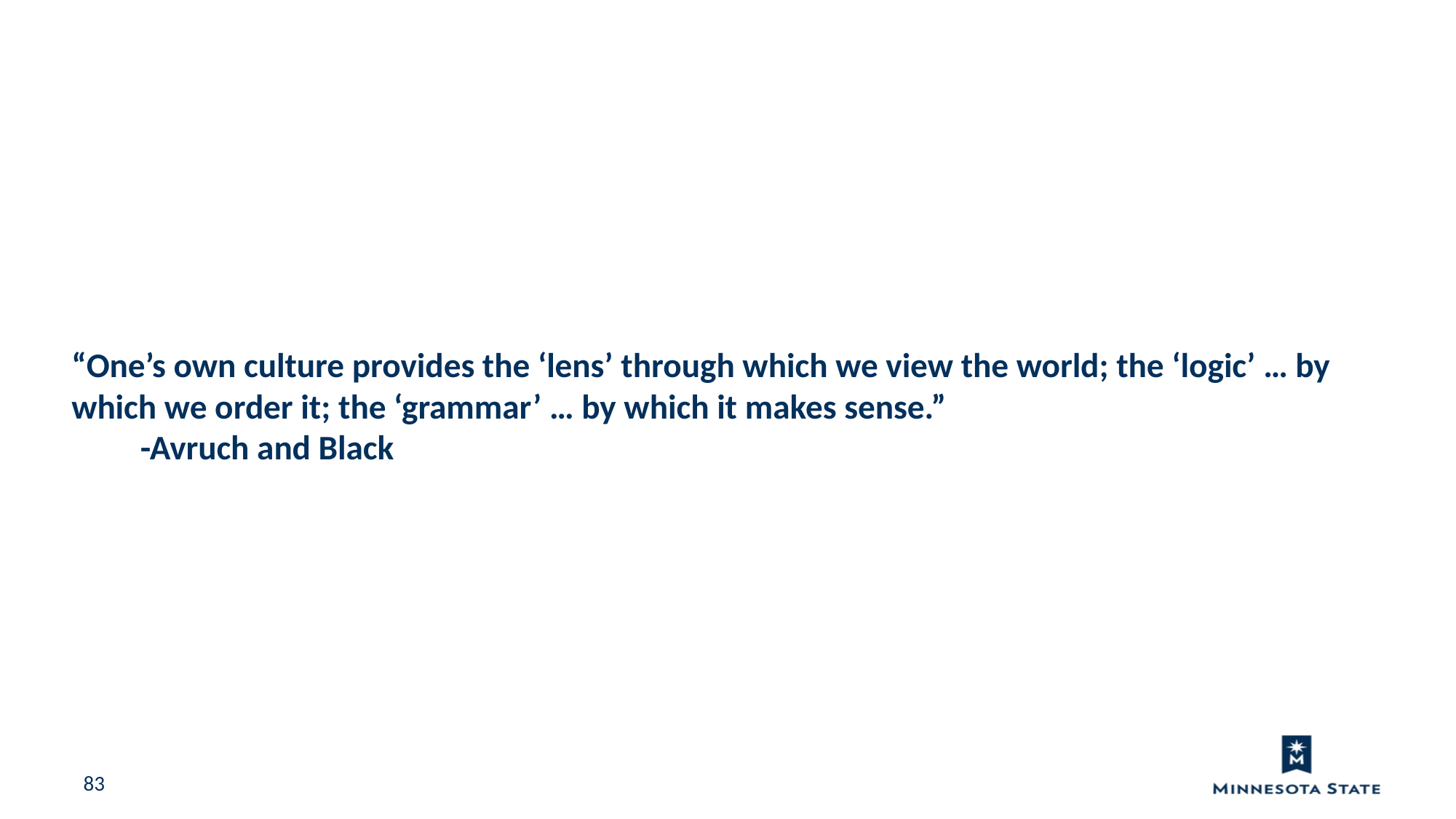

# “One’s own culture provides the ‘lens’ through which we view the world; the ‘logic’ … by which we order it; the ‘grammar’ … by which it makes sense.” -Avruch and Black